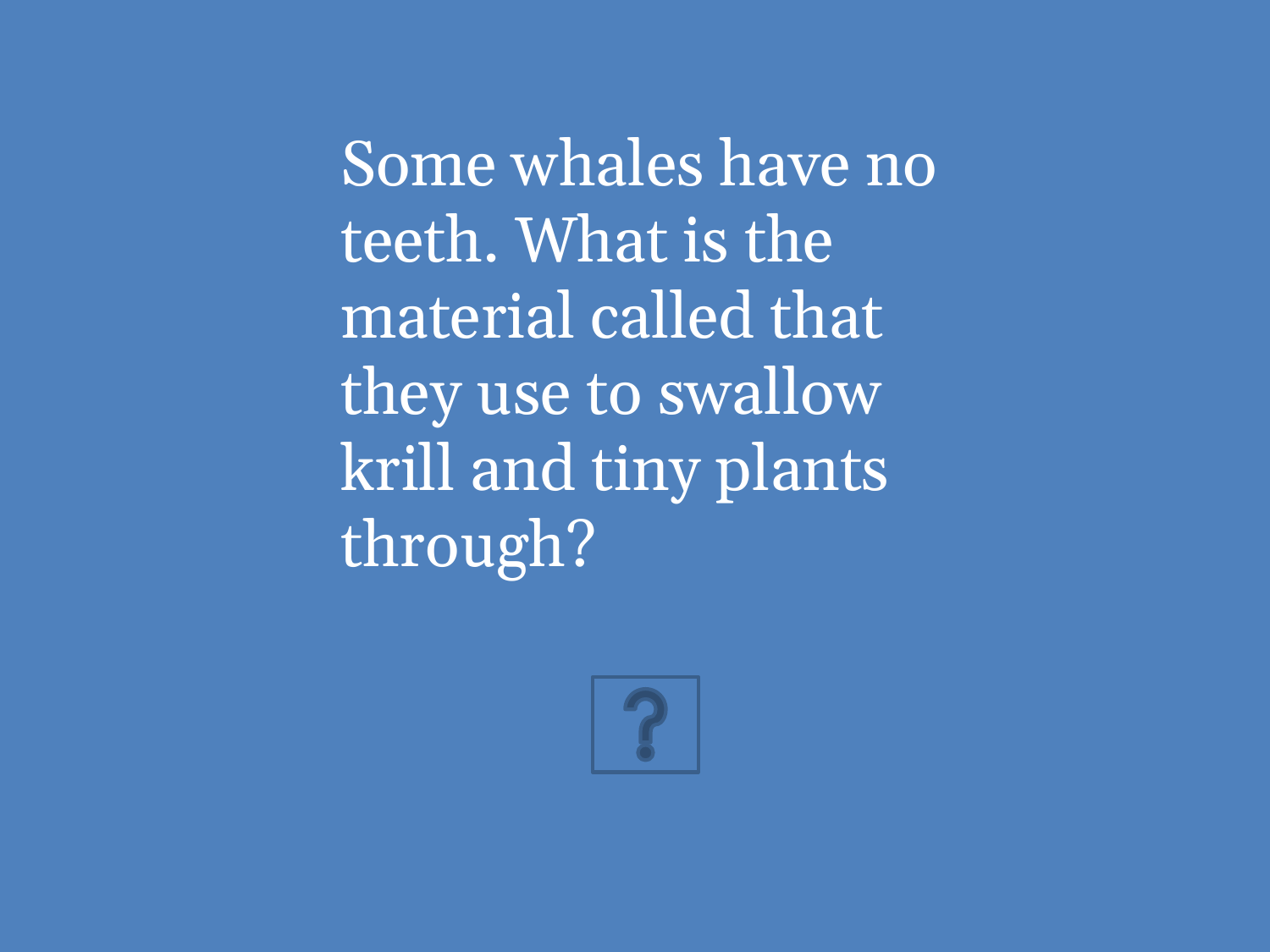

Some whales have no teeth. What is the material called that they use to swallow krill and tiny plants through?